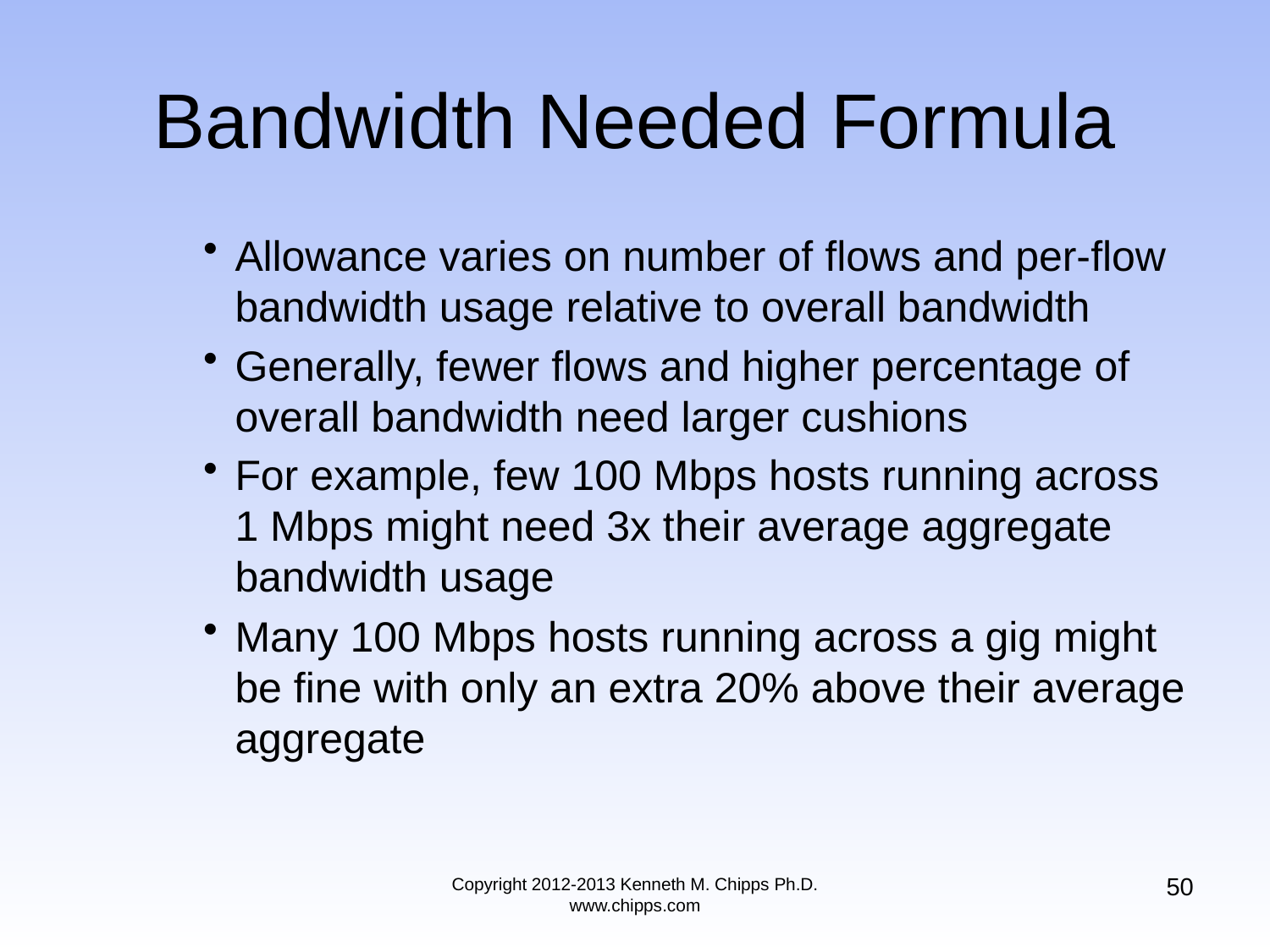

# Bandwidth Needed Formula
Allowance varies on number of flows and per-flow bandwidth usage relative to overall bandwidth
Generally, fewer flows and higher percentage of overall bandwidth need larger cushions
For example, few 100 Mbps hosts running across 1 Mbps might need 3x their average aggregate bandwidth usage
Many 100 Mbps hosts running across a gig might be fine with only an extra 20% above their average aggregate
50
Copyright 2012-2013 Kenneth M. Chipps Ph.D. www.chipps.com